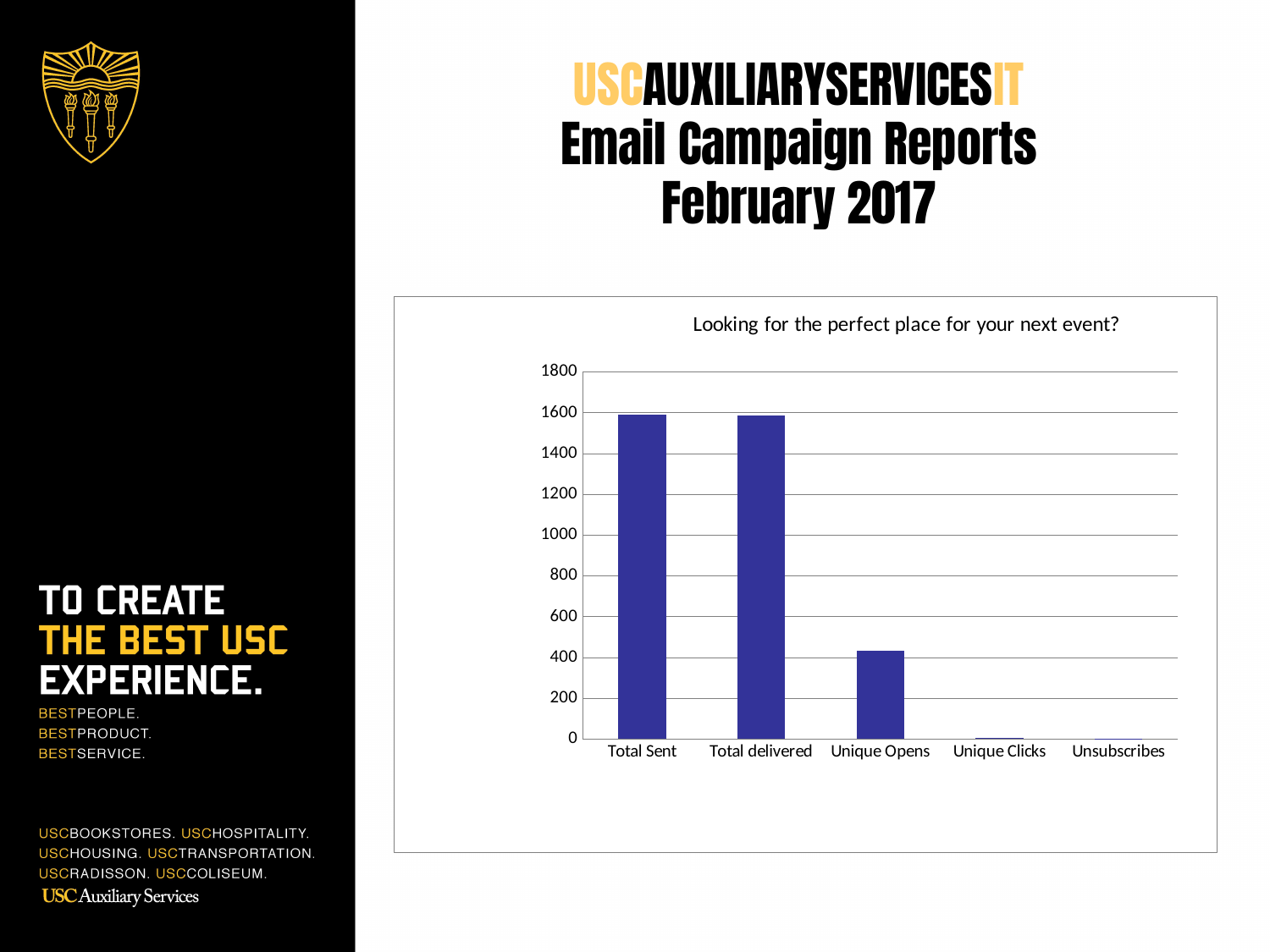

# USCAUXILIARYSERVICESIT Email Campaign Reports February 2017

### Chart: Looking for the perfect place for your next event?

| Category | HSP List (Segment: University Club E-Newsletter) |
|---|---|
| Total Sent | 1589.0 |
| Total delivered | 1588.0 |
| Unique Opens | 433.0 |
| Unique Clicks | 4.0 |
| Unsubscribes | 1.0 |